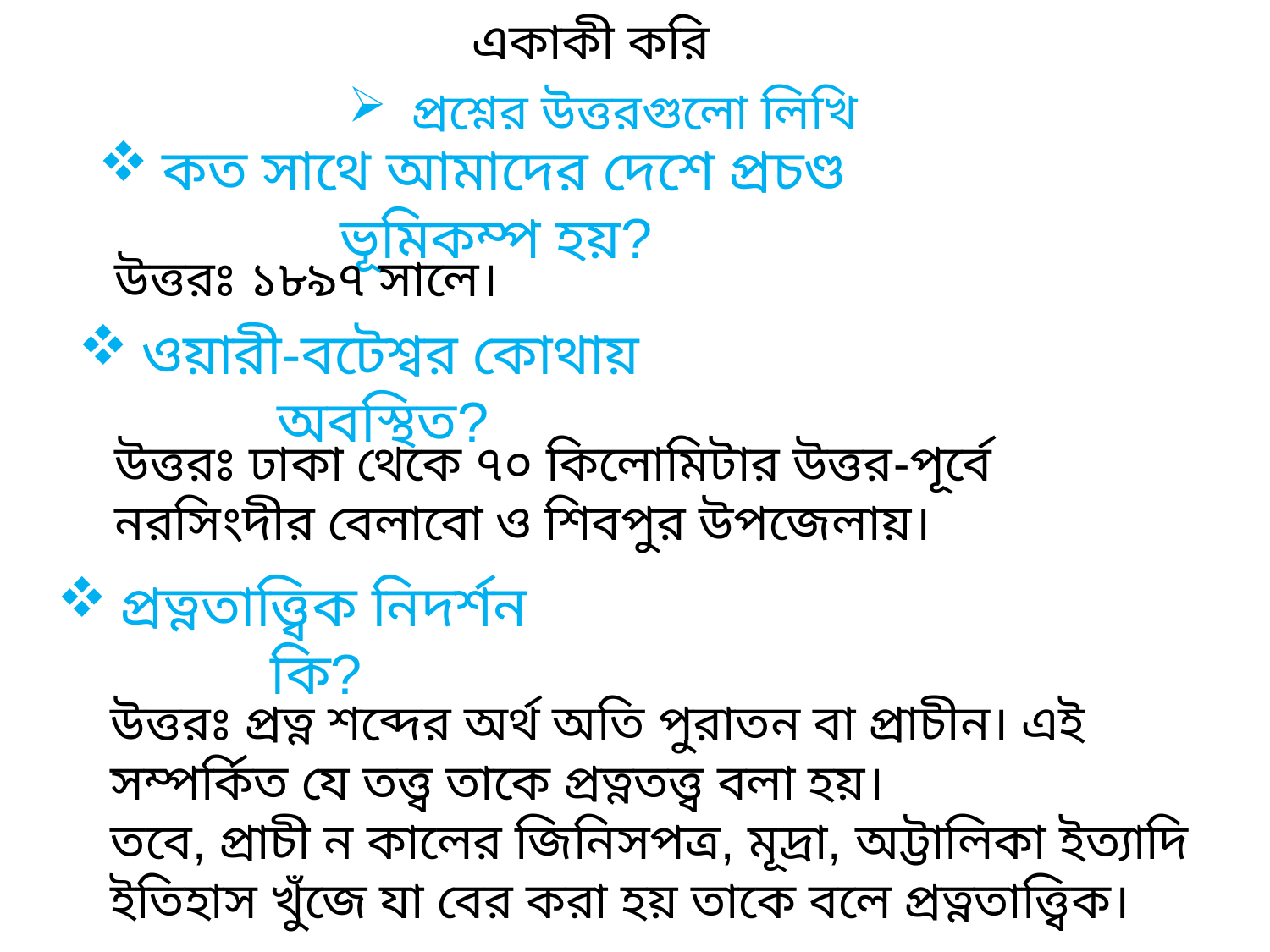

একাকী করি
প্রশ্নের উত্তরগুলো লিখি
কত সাথে আমাদের দেশে প্রচণ্ড ভূমিকম্প হয়?
উত্তরঃ ১৮৯৭ সালে।
ওয়ারী-বটেশ্বর কোথায় অবস্থিত?
উত্তরঃ ঢাকা থেকে ৭০ কিলোমিটার উত্তর-পূর্বে নরসিংদীর বেলাবো ও শিবপুর উপজেলায়।
প্রত্নতাত্ত্বিক নিদর্শন কি?
উত্তরঃ প্রত্ন শব্দের অর্থ অতি পুরাতন বা প্রাচীন। এই সম্পর্কিত যে তত্ত্ব তাকে প্রত্নতত্ত্ব বলা হয়।
তবে, প্রাচী ন কালের জিনিসপত্র, মূদ্রা, অট্টালিকা ইত্যাদি ইতিহাস খুঁজে যা বের করা হয় তাকে বলে প্রত্নতাত্ত্বিক।